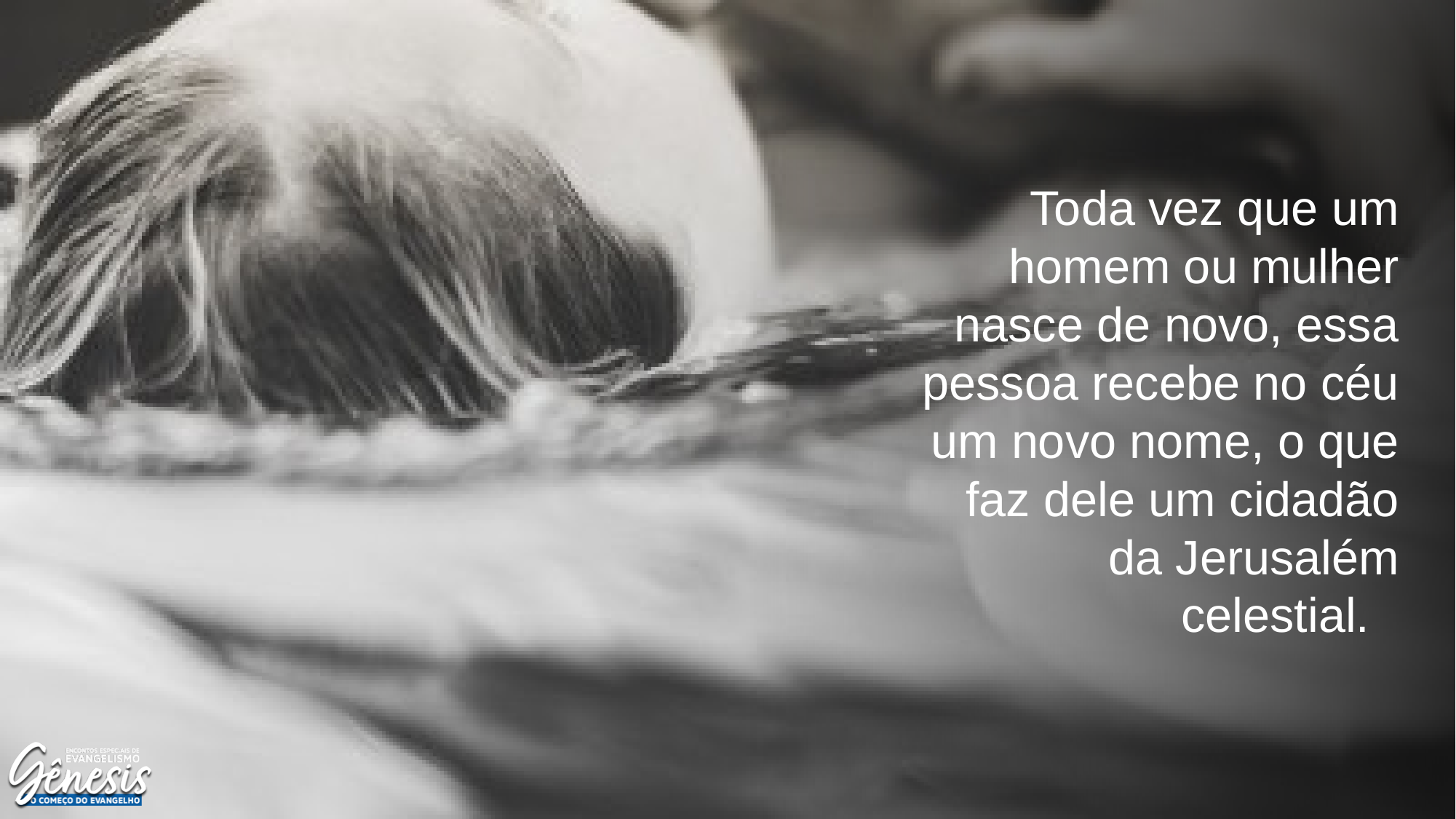

Toda vez que um homem ou mulher nasce de novo, essa pessoa recebe no céu um novo nome, o que faz dele um cidadão da Jerusalém celestial.